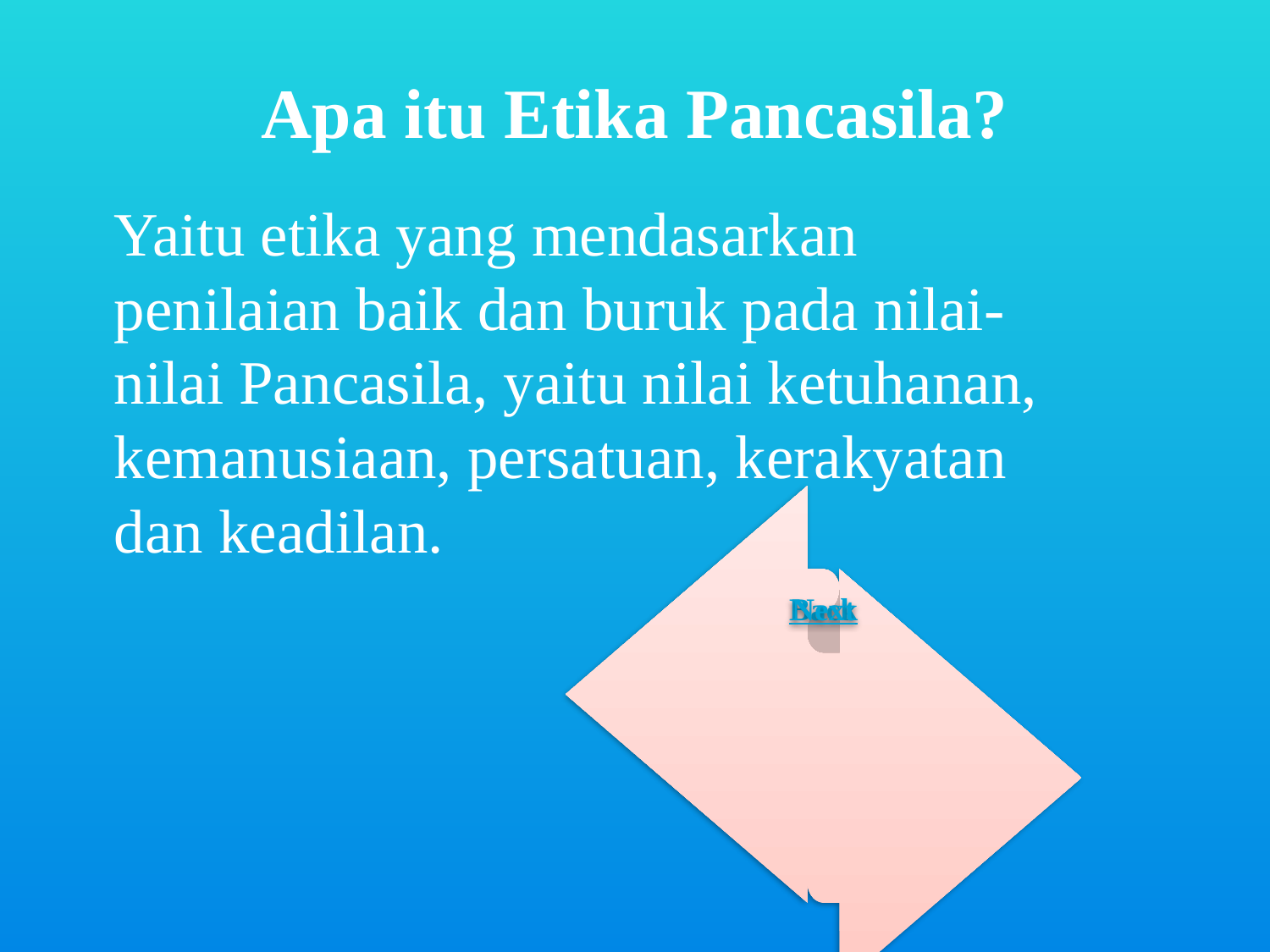

# Apa itu Etika Pancasila?
	Yaitu etika yang mendasarkan penilaian baik dan buruk pada nilai-nilai Pancasila, yaitu nilai ketuhanan, kemanusiaan, persatuan, kerakyatan dan keadilan.
Back
Next